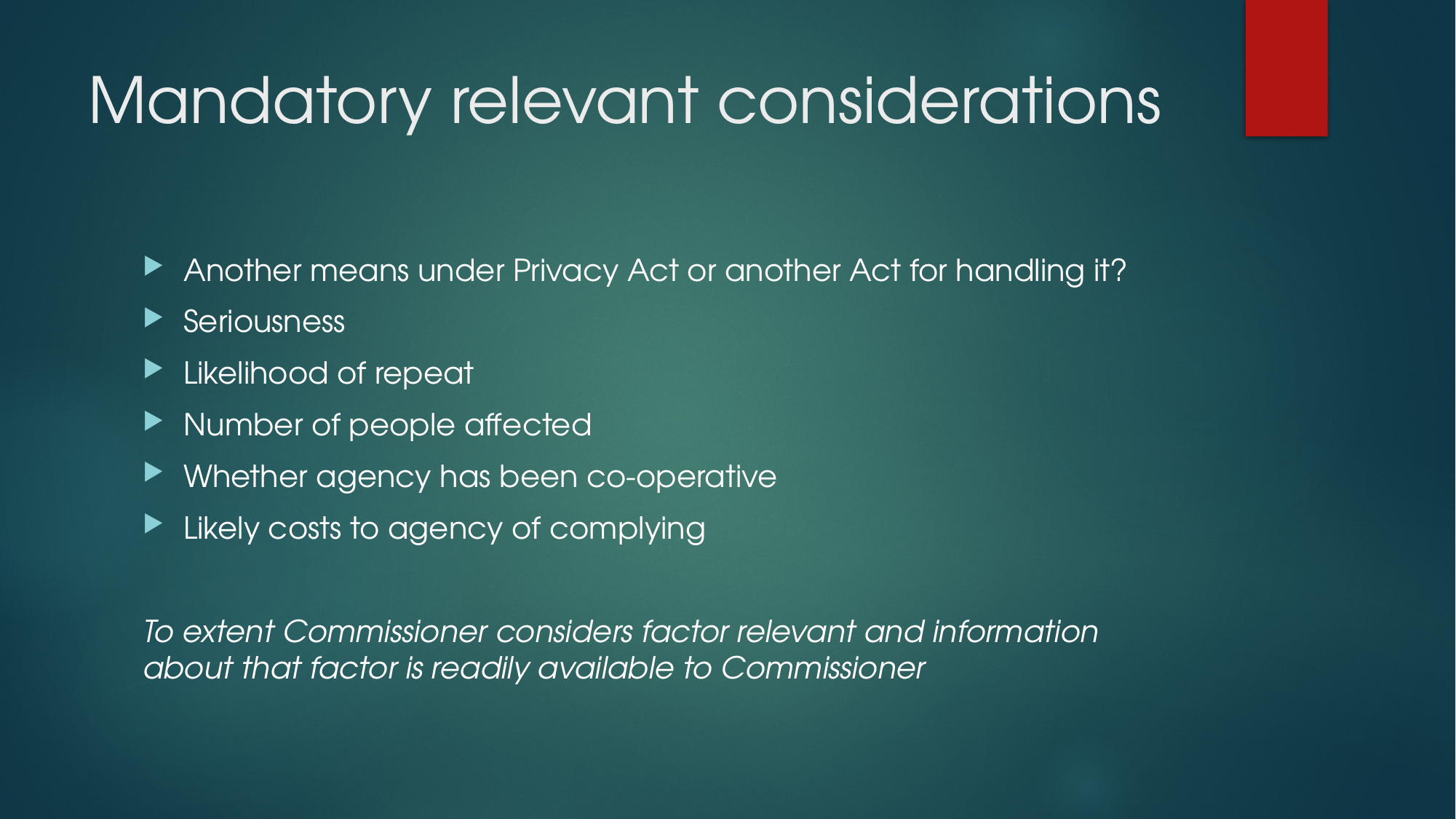

# Mandatory relevant considerations
Another means under Privacy Act or another Act for handling it?
Seriousness
Likelihood of repeat
Number of people affected
Whether agency has been co-operative
Likely costs to agency of complying

To extent Commissioner considers factor relevant and information about that factor is readily available to Commissioner